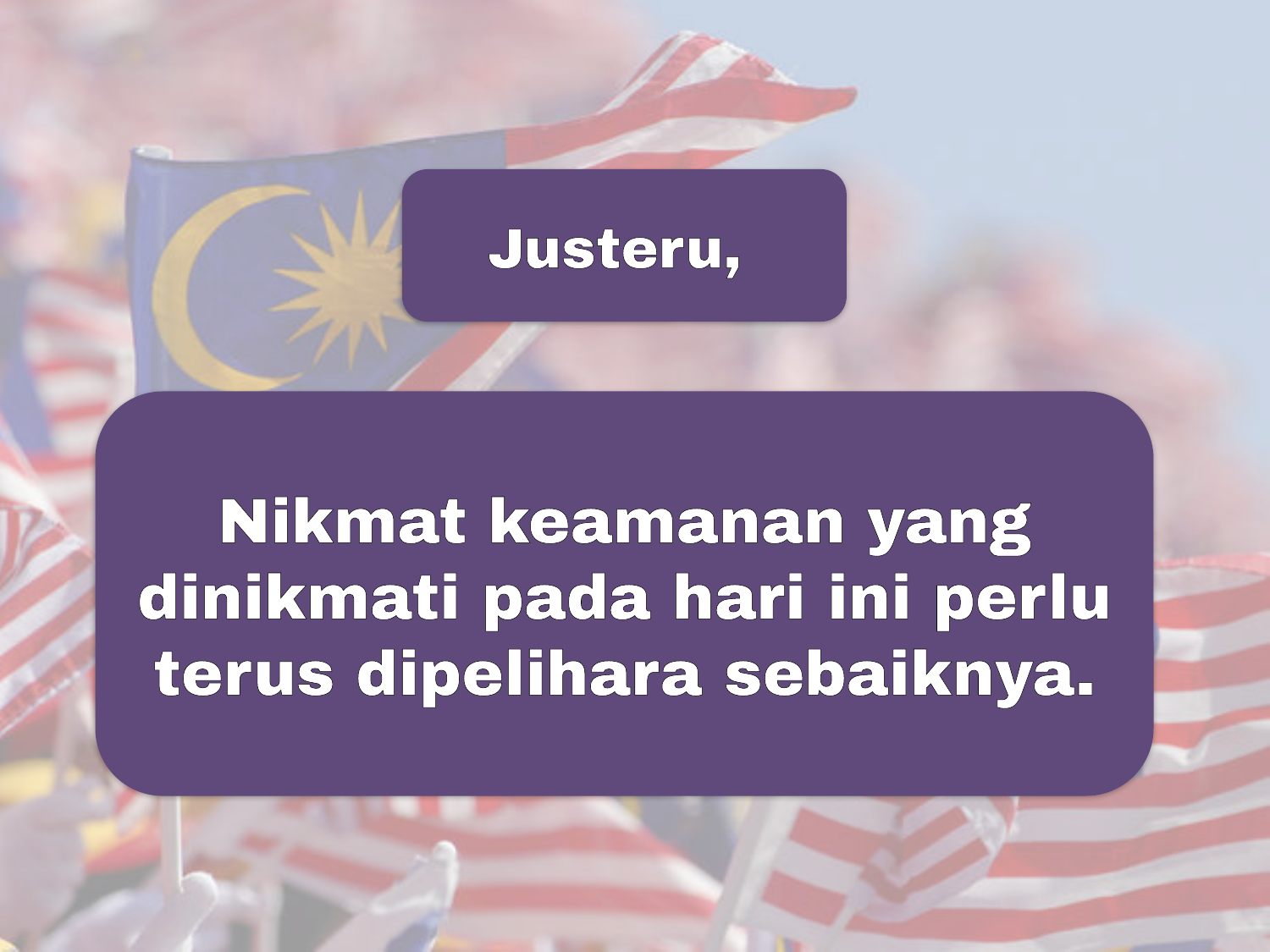

Justeru,
Nikmat keamanan yang dinikmati pada hari ini perlu terus dipelihara sebaiknya.